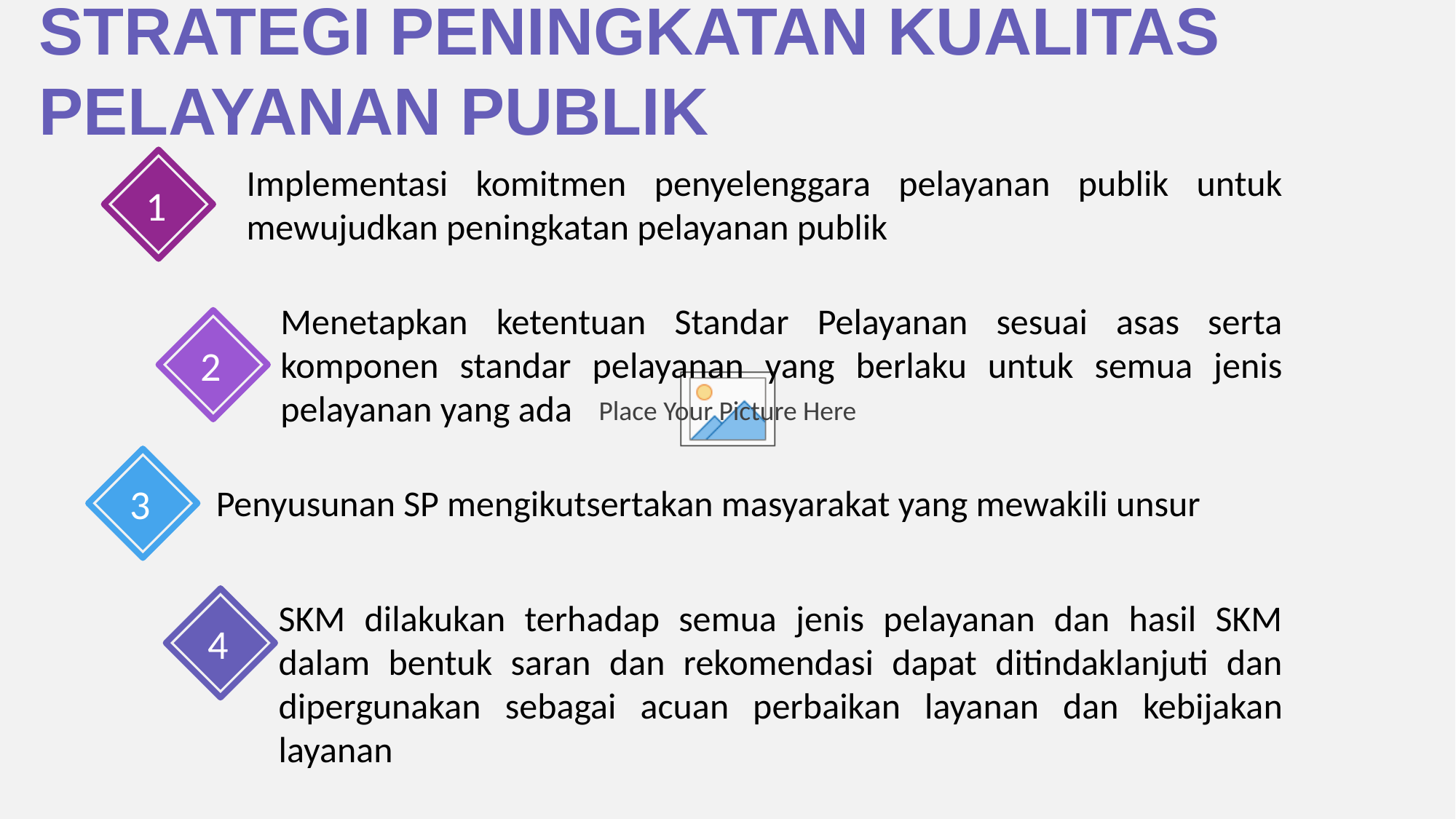

STRATEGI PENINGKATAN KUALITAS PELAYANAN PUBLIK

1
Implementasi komitmen penyelenggara pelayanan publik untuk mewujudkan peningkatan pelayanan publik
Menetapkan ketentuan Standar Pelayanan sesuai asas serta komponen standar pelayanan yang berlaku untuk semua jenis pelayanan yang ada

2

3
Penyusunan SP mengikutsertakan masyarakat yang mewakili unsur

4
SKM dilakukan terhadap semua jenis pelayanan dan hasil SKM dalam bentuk saran dan rekomendasi dapat ditindaklanjuti dan dipergunakan sebagai acuan perbaikan layanan dan kebijakan layanan